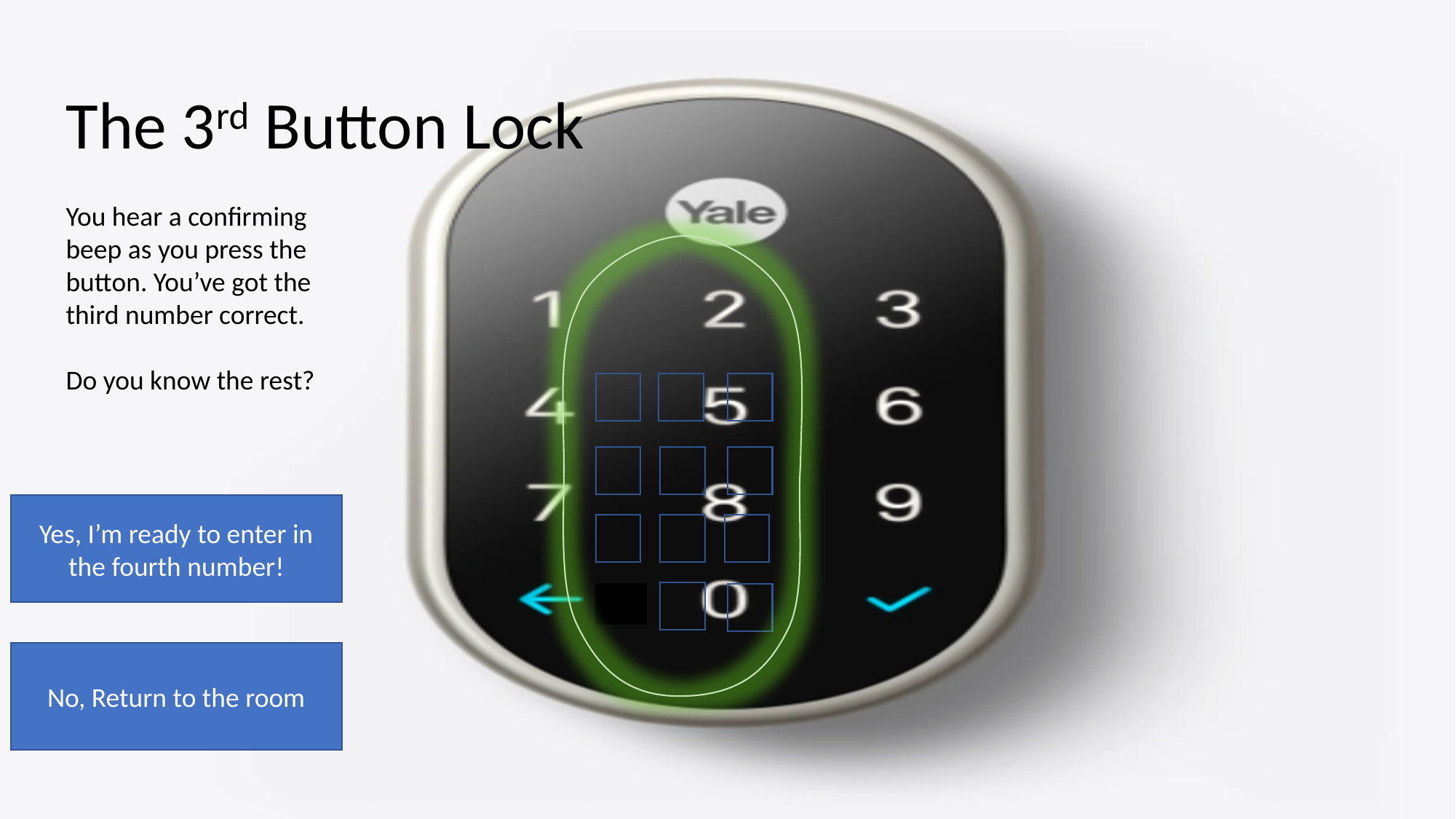

# The 3rd Button Lock
You hear a confirming beep as you press the  button. You’ve got the third number correct.

Do you know the rest?

Yes, I’m ready to enter in the fourth number!

No, Return to the room